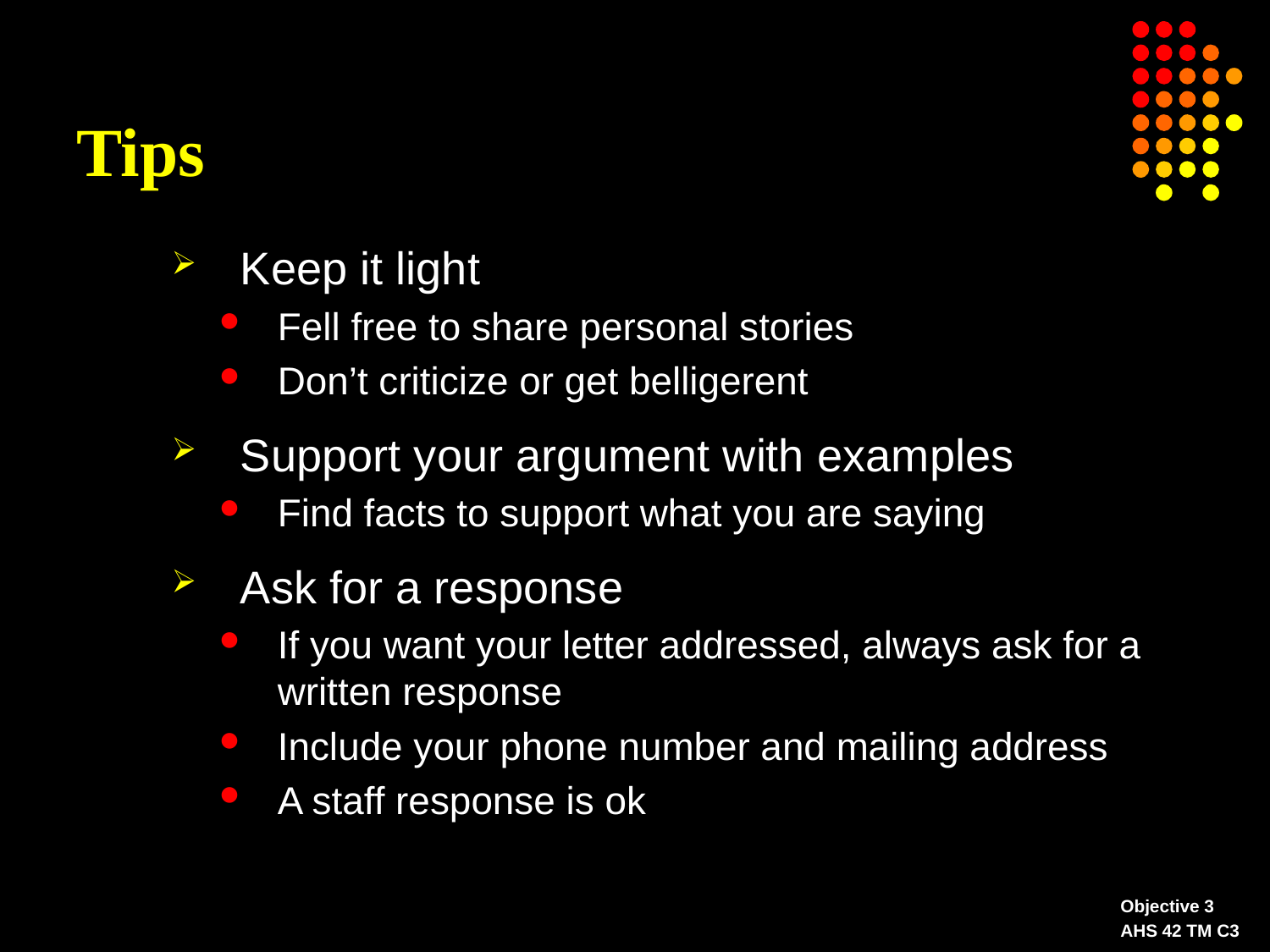

# Tips
Keep it light
Fell free to share personal stories
Don’t criticize or get belligerent
Support your argument with examples
Find facts to support what you are saying
Ask for a response
If you want your letter addressed, always ask for a written response
Include your phone number and mailing address
A staff response is ok
Objective 3
AHS 42 TM C3